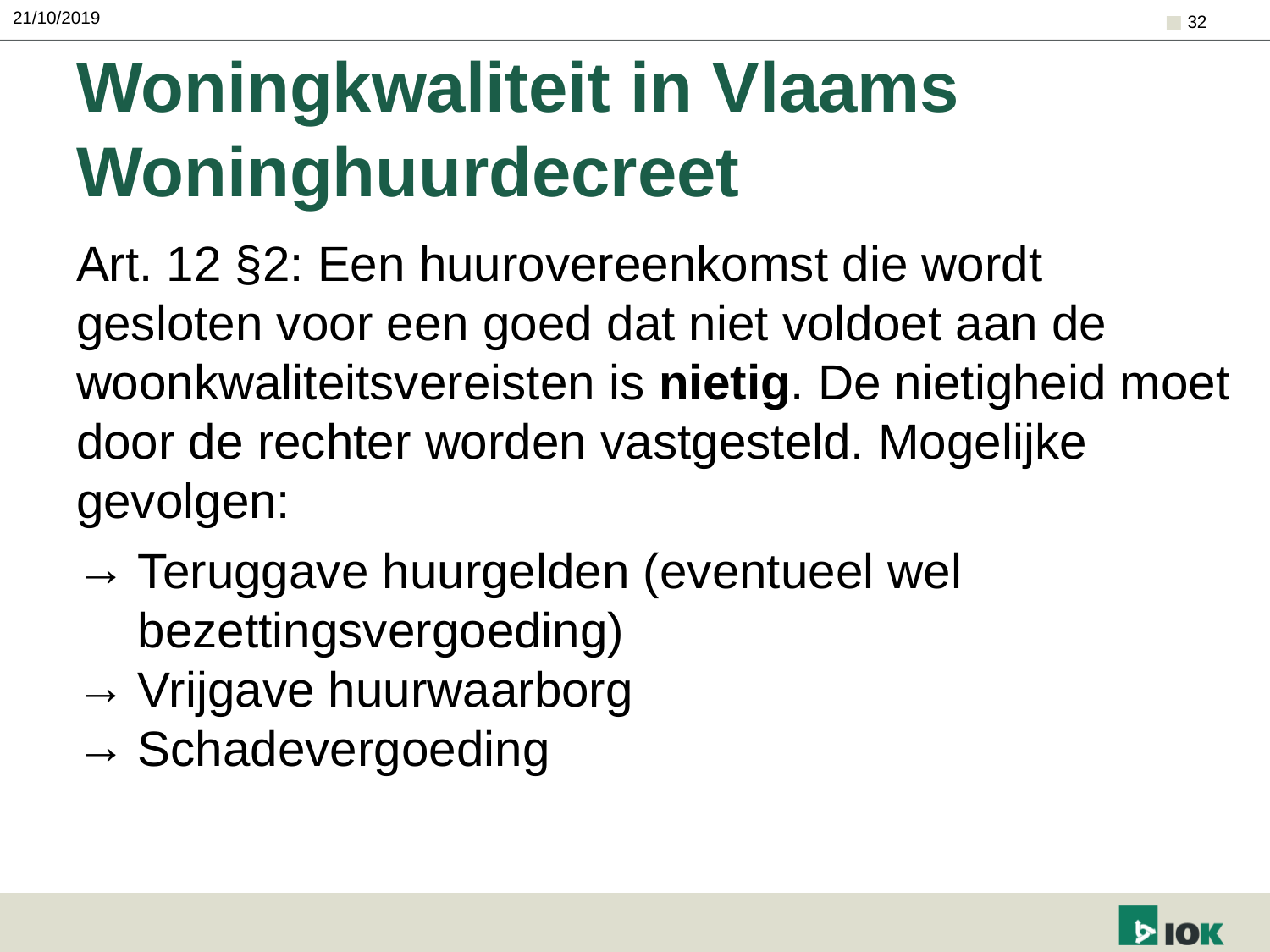

21/10/2019
32
# Woningkwaliteit in Vlaams Woninghuurdecreet
Art. 12 §2: Een huurovereenkomst die wordt gesloten voor een goed dat niet voldoet aan de woonkwaliteitsvereisten is nietig. De nietigheid moet door de rechter worden vastgesteld. Mogelijke gevolgen:
Teruggave huurgelden (eventueel wel bezettingsvergoeding)
Vrijgave huurwaarborg
Schadevergoeding